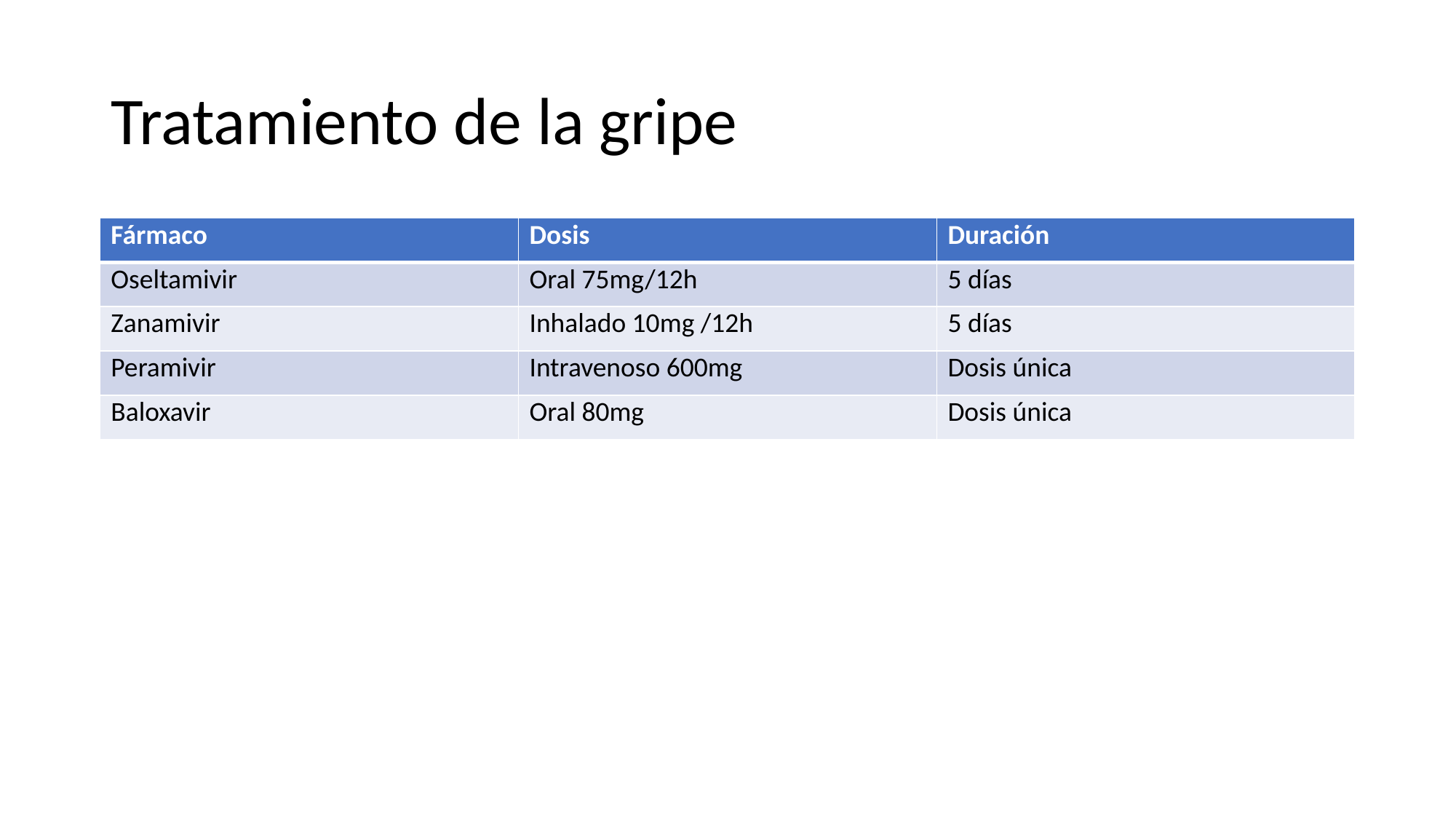

# Tratamiento de la gripe
| Fármaco | Dosis | Duración |
| --- | --- | --- |
| Oseltamivir | Oral 75mg/12h | 5 días |
| Zanamivir | Inhalado 10mg /12h | 5 días |
| Peramivir | Intravenoso 600mg | Dosis única |
| Baloxavir | Oral 80mg | Dosis única |